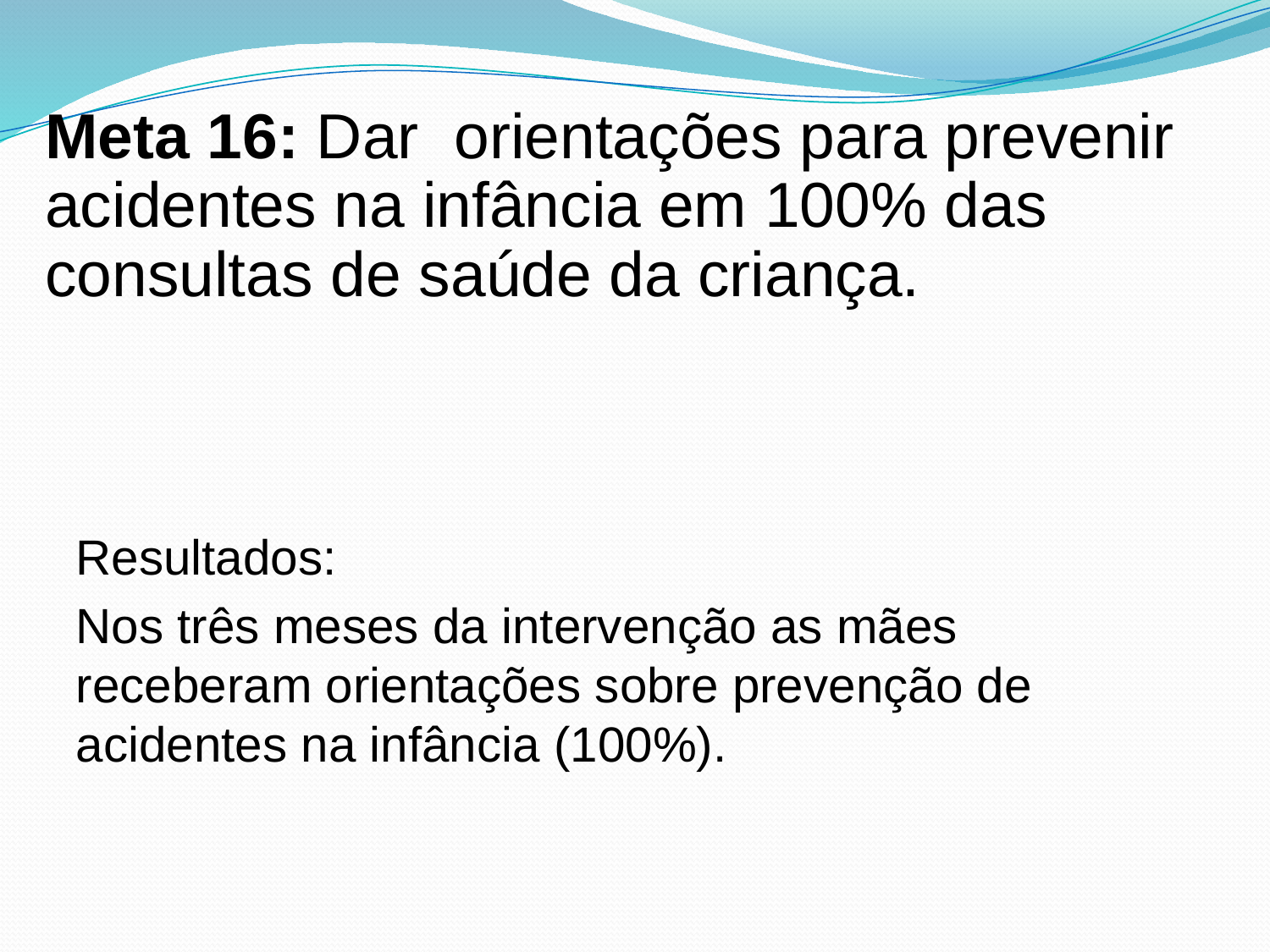

# Meta 16: Dar  orientações para prevenir acidentes na infância em 100% das consultas de saúde da criança.

Resultados:
Nos três meses da intervenção as mães receberam orientações sobre prevenção de acidentes na infância (100%).